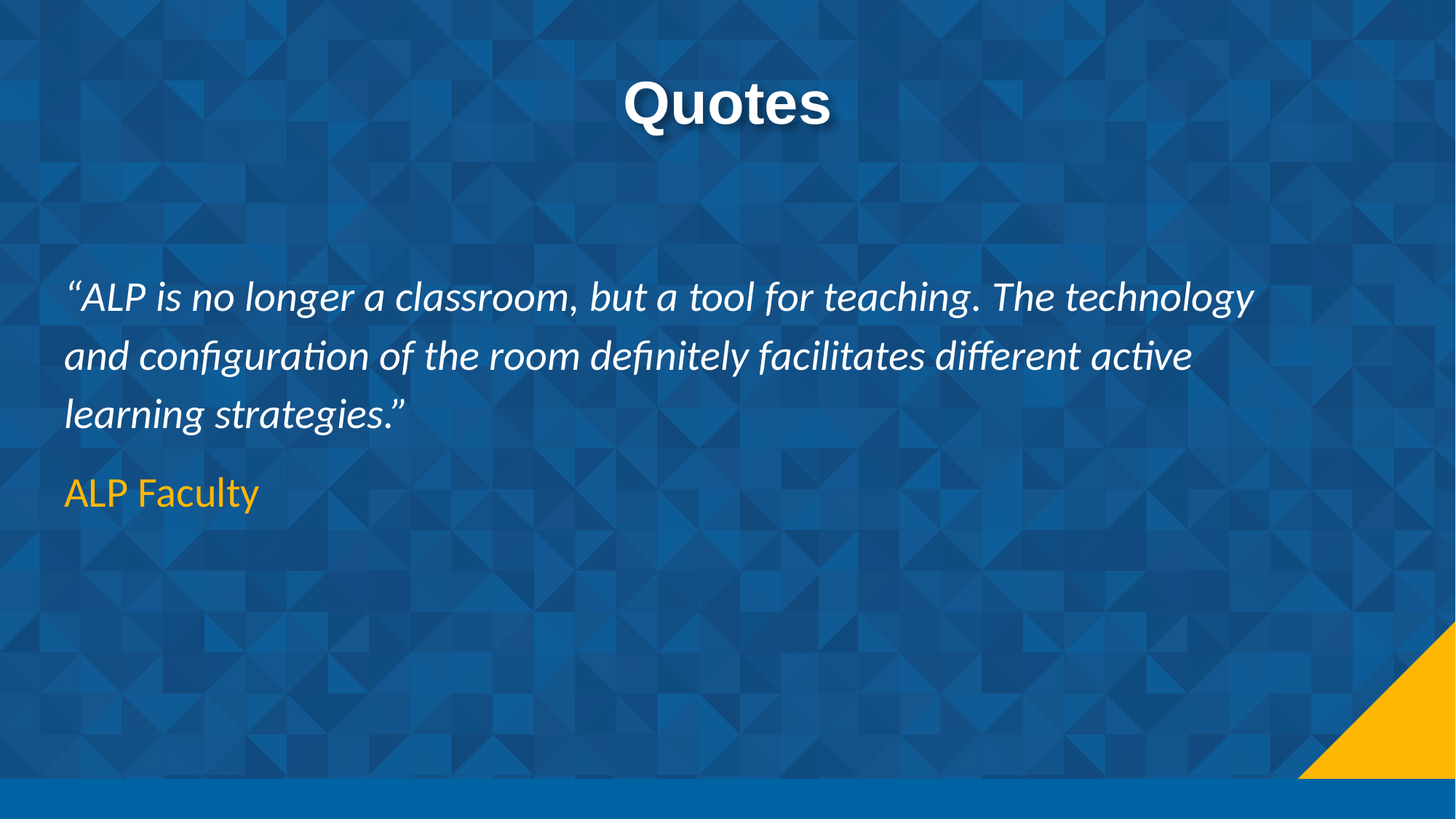

“ALP is no longer a classroom, but a tool for teaching. The technology and configuration of the room definitely facilitates different active learning strategies.”
ALP Faculty
Quotes